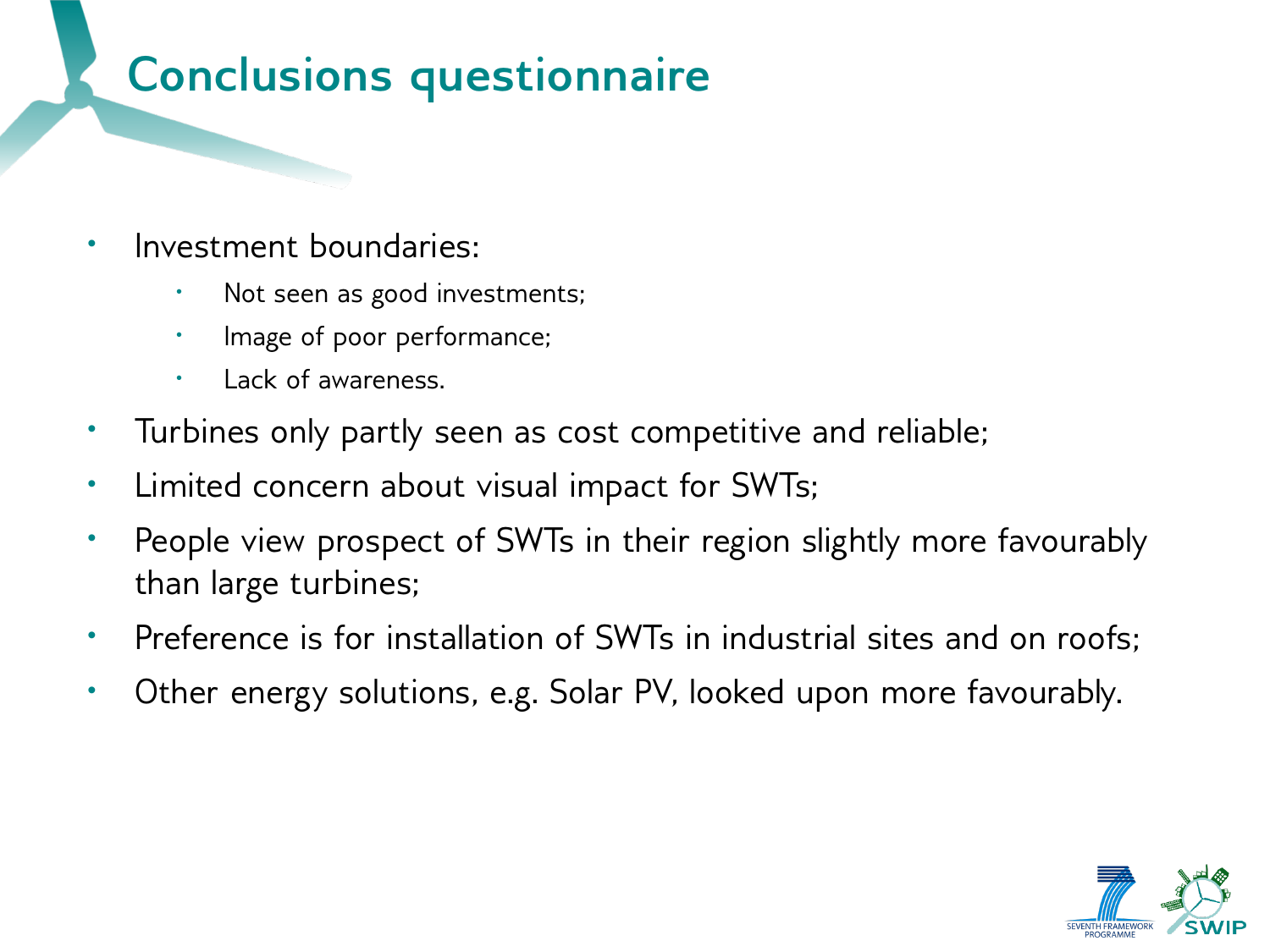

# Conclusions questionnaire
Investment boundaries:
Not seen as good investments;
Image of poor performance;
Lack of awareness.
Turbines only partly seen as cost competitive and reliable;
Limited concern about visual impact for SWTs;
People view prospect of SWTs in their region slightly more favourably than large turbines;
Preference is for installation of SWTs in industrial sites and on roofs;
Other energy solutions, e.g. Solar PV, looked upon more favourably.